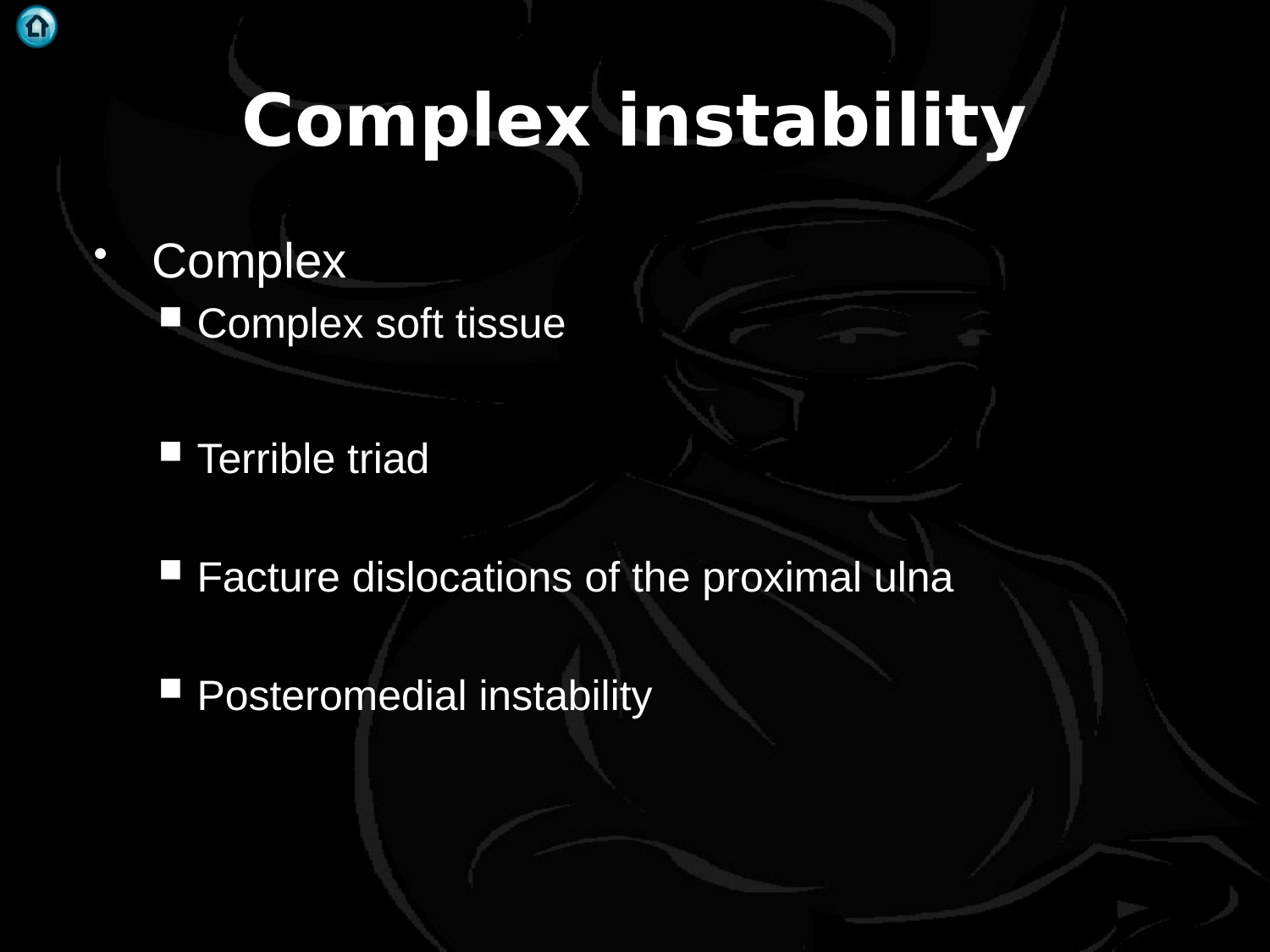

# Complex instability
Complex
Complex soft tissue

Terrible triad

Facture dislocations of the proximal ulna

Posteromedial instability